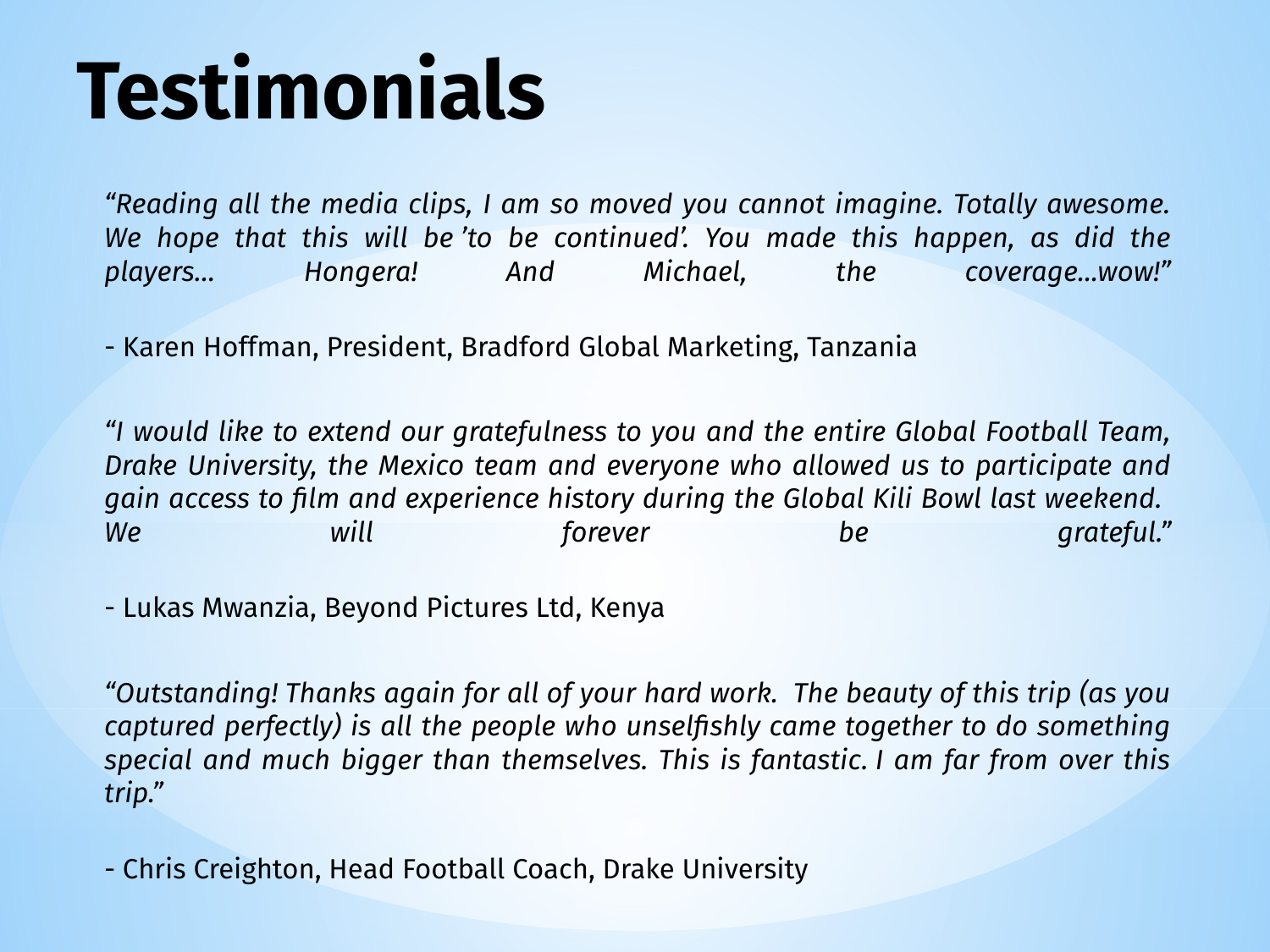

# Testimonials
	“Reading all the media clips, I am so moved you cannot imagine. Totally awesome. We hope that this will be ’to be continued’. You made this happen, as did the players… Hongera! And Michael, the coverage...wow!”
	- Karen Hoffman, President, Bradford Global Marketing, Tanzania

	“I would like to extend our gratefulness to you and the entire Global Football Team, Drake University, the Mexico team and everyone who allowed us to participate and gain access to film and experience history during the Global Kili Bowl last weekend.  We will forever be grateful.”
	- Lukas Mwanzia, Beyond Pictures Ltd, Kenya

	“Outstanding! Thanks again for all of your hard work.  The beauty of this trip (as you captured perfectly) is all the people who unselfishly came together to do something special and much bigger than themselves. This is fantastic. I am far from over this trip.”
	- Chris Creighton, Head Football Coach, Drake University